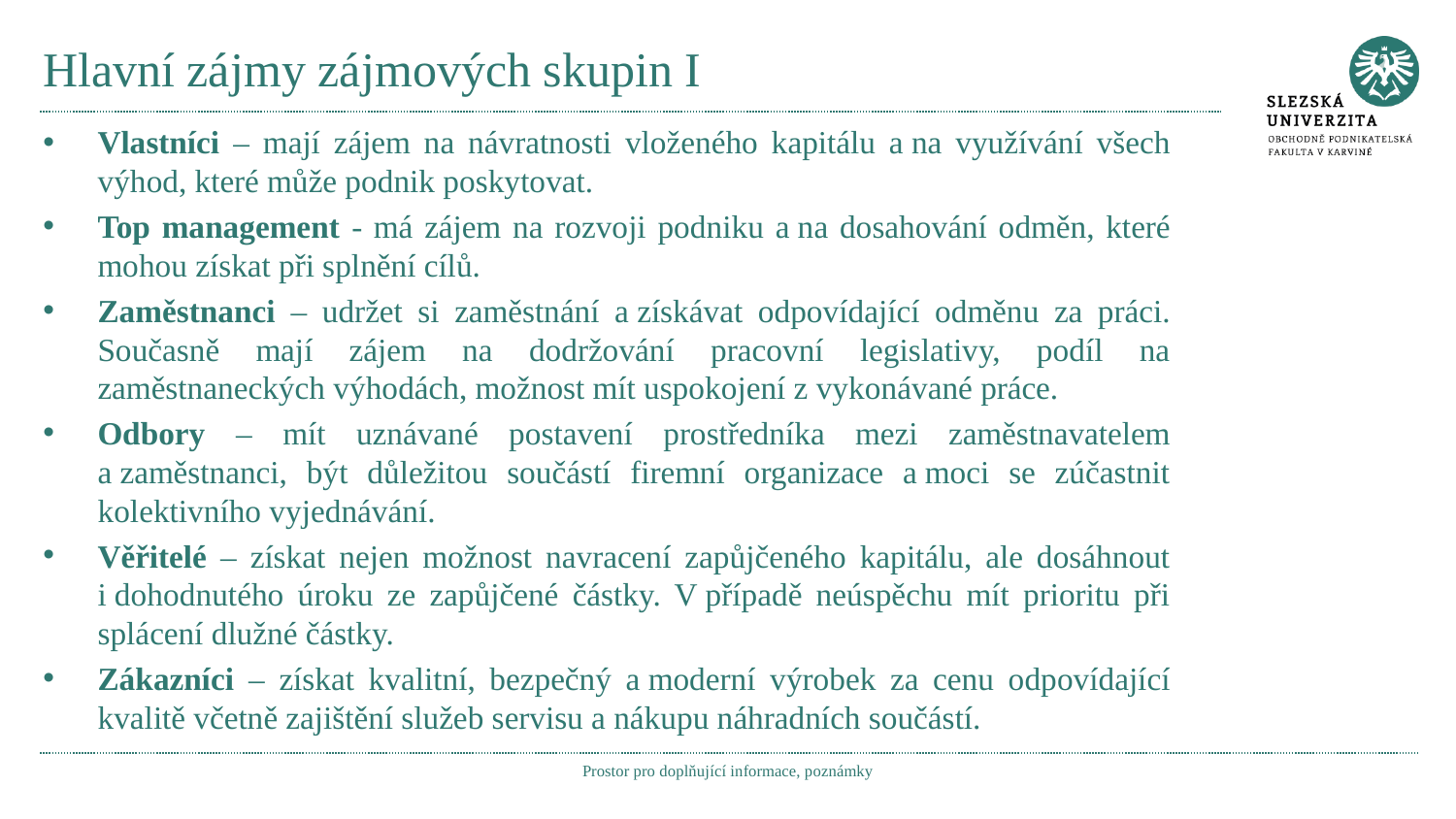

# Hlavní zájmy zájmových skupin I
Vlastníci – mají zájem na návratnosti vloženého kapitálu a na využívání všech výhod, které může podnik poskytovat.
Top management - má zájem na rozvoji podniku a na dosahování odměn, které mohou získat při splnění cílů.
Zaměstnanci – udržet si zaměstnání a získávat odpovídající odměnu za práci. Současně mají zájem na dodržování pracovní legislativy, podíl na zaměstnaneckých výhodách, možnost mít uspokojení z vykonávané práce.
Odbory – mít uznávané postavení prostředníka mezi zaměstnavatelem a zaměstnanci, být důležitou součástí firemní organizace a moci se zúčastnit kolektivního vyjednávání.
Věřitelé – získat nejen možnost navracení zapůjčeného kapitálu, ale dosáhnout i dohodnutého úroku ze zapůjčené částky. V případě neúspěchu mít prioritu při splácení dlužné částky.
Zákazníci – získat kvalitní, bezpečný a moderní výrobek za cenu odpovídající kvalitě včetně zajištění služeb servisu a nákupu náhradních součástí.

Prostor pro doplňující informace, poznámky